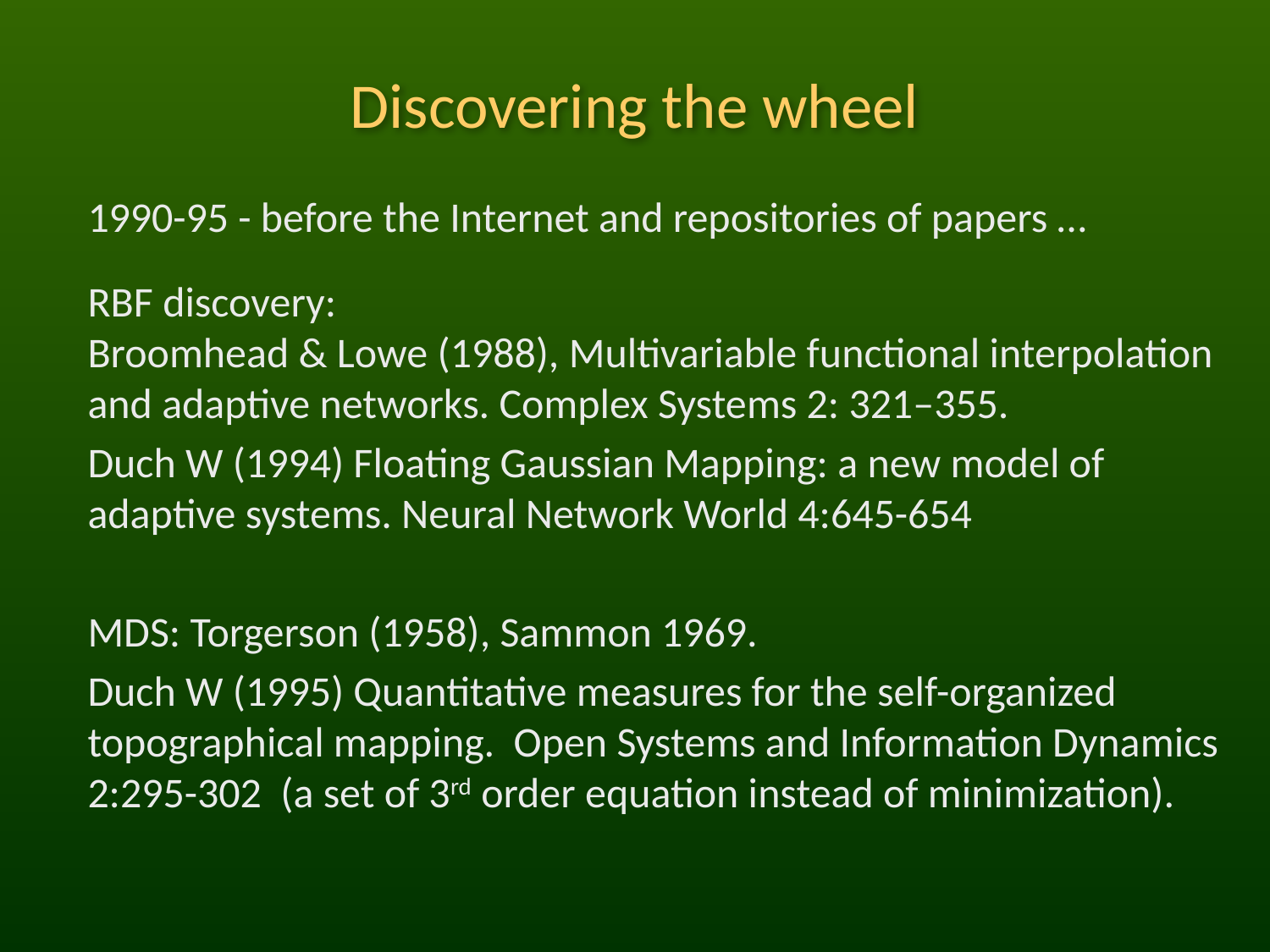

# Discovering the wheel
1990-95 - before the Internet and repositories of papers …

RBF discovery:
Broomhead & Lowe (1988), Multivariable functional interpolation and adaptive networks. Complex Systems 2: 321–355.
Duch W (1994) Floating Gaussian Mapping: a new model of adaptive systems. Neural Network World 4:645-654

MDS: Torgerson (1958), Sammon 1969.
Duch W (1995) Quantitative measures for the self-organized topographical mapping.  Open Systems and Information Dynamics 2:295-302  (a set of 3rd order equation instead of minimization).